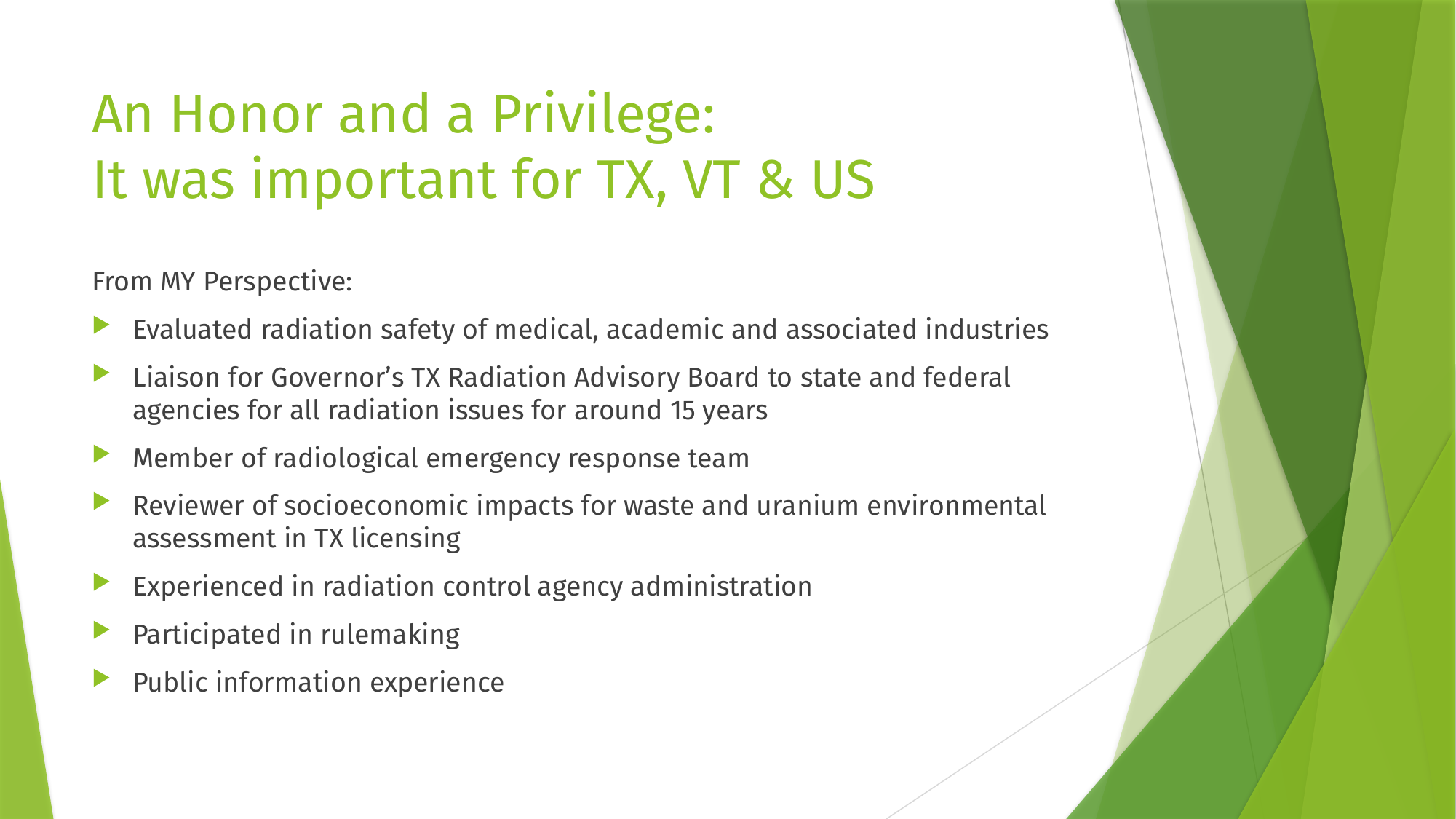

# An Honor and a Privilege: It was important for TX, VT & US
From MY Perspective:
Evaluated radiation safety of medical, academic and associated industries
Liaison for Governor’s TX Radiation Advisory Board to state and federal agencies for all radiation issues for around 15 years
Member of radiological emergency response team
Reviewer of socioeconomic impacts for waste and uranium environmental assessment in TX licensing
Experienced in radiation control agency administration
Participated in rulemaking
Public information experience